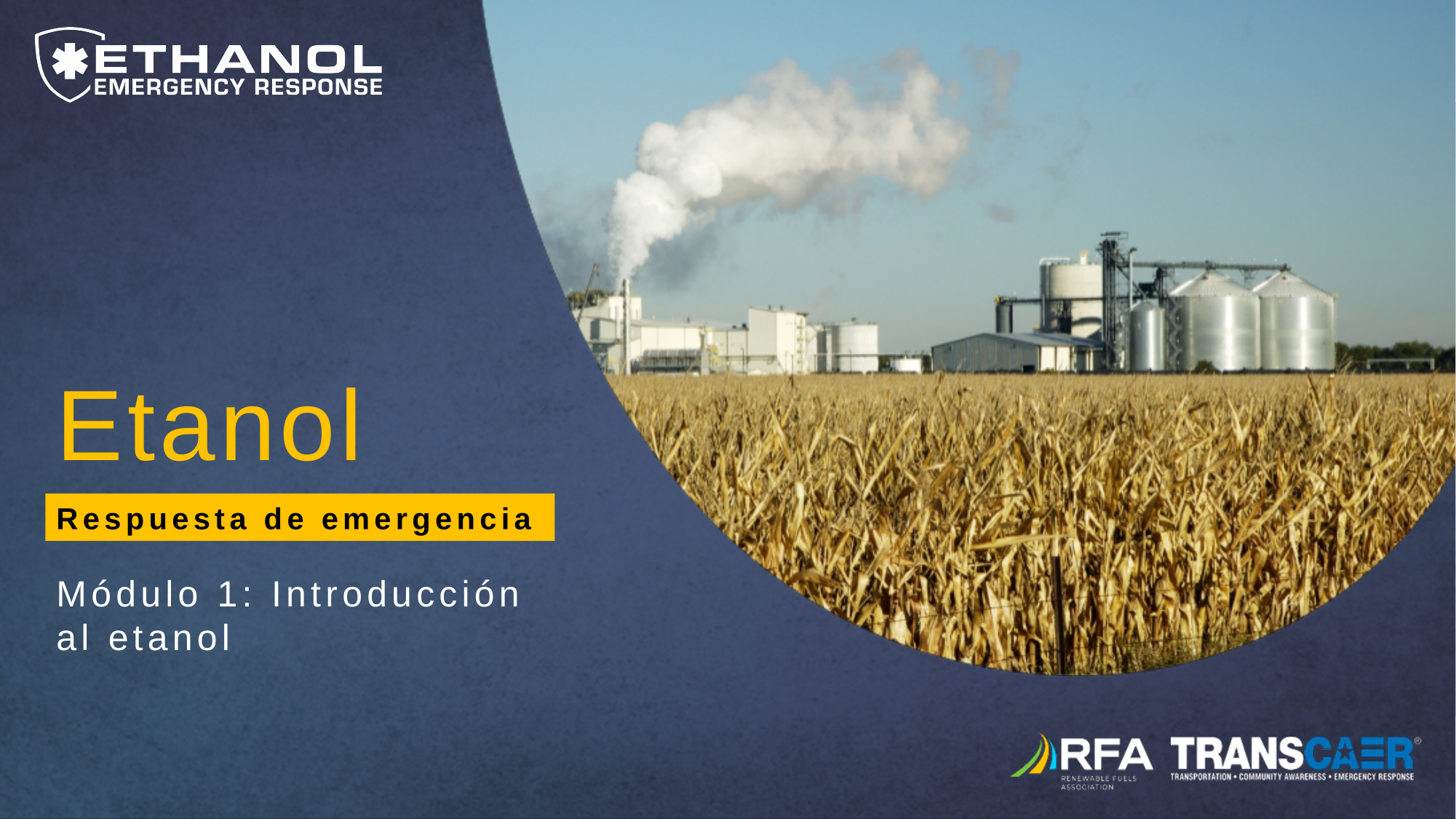

Etanol
Respuesta de emergencia
Módulo 1: Introducción al etanol